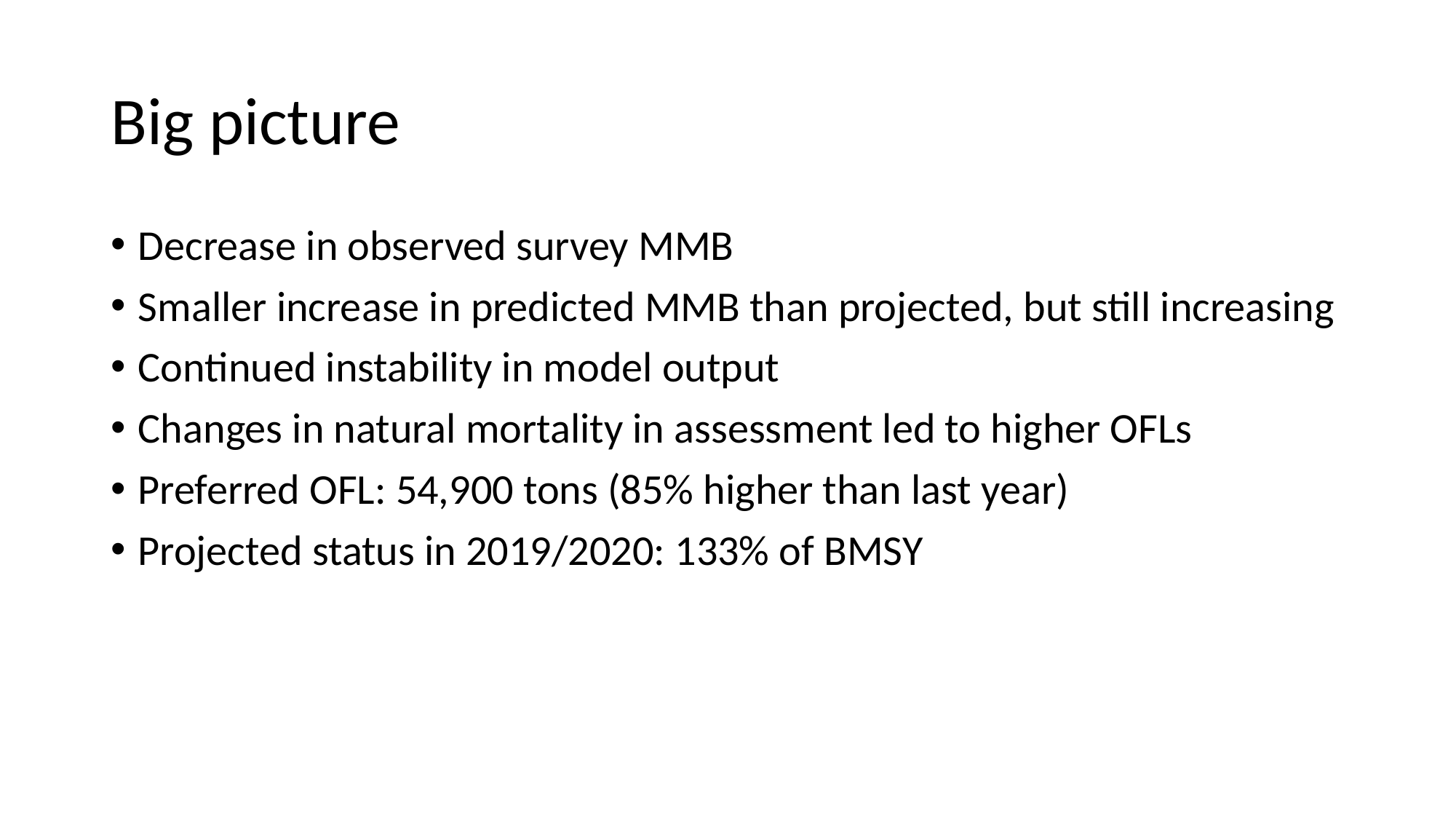

# Big picture
Decrease in observed survey MMB
Smaller increase in predicted MMB than projected, but still increasing
Continued instability in model output
Changes in natural mortality in assessment led to higher OFLs
Preferred OFL: 54,900 tons (85% higher than last year)
Projected status in 2019/2020: 133% of BMSY